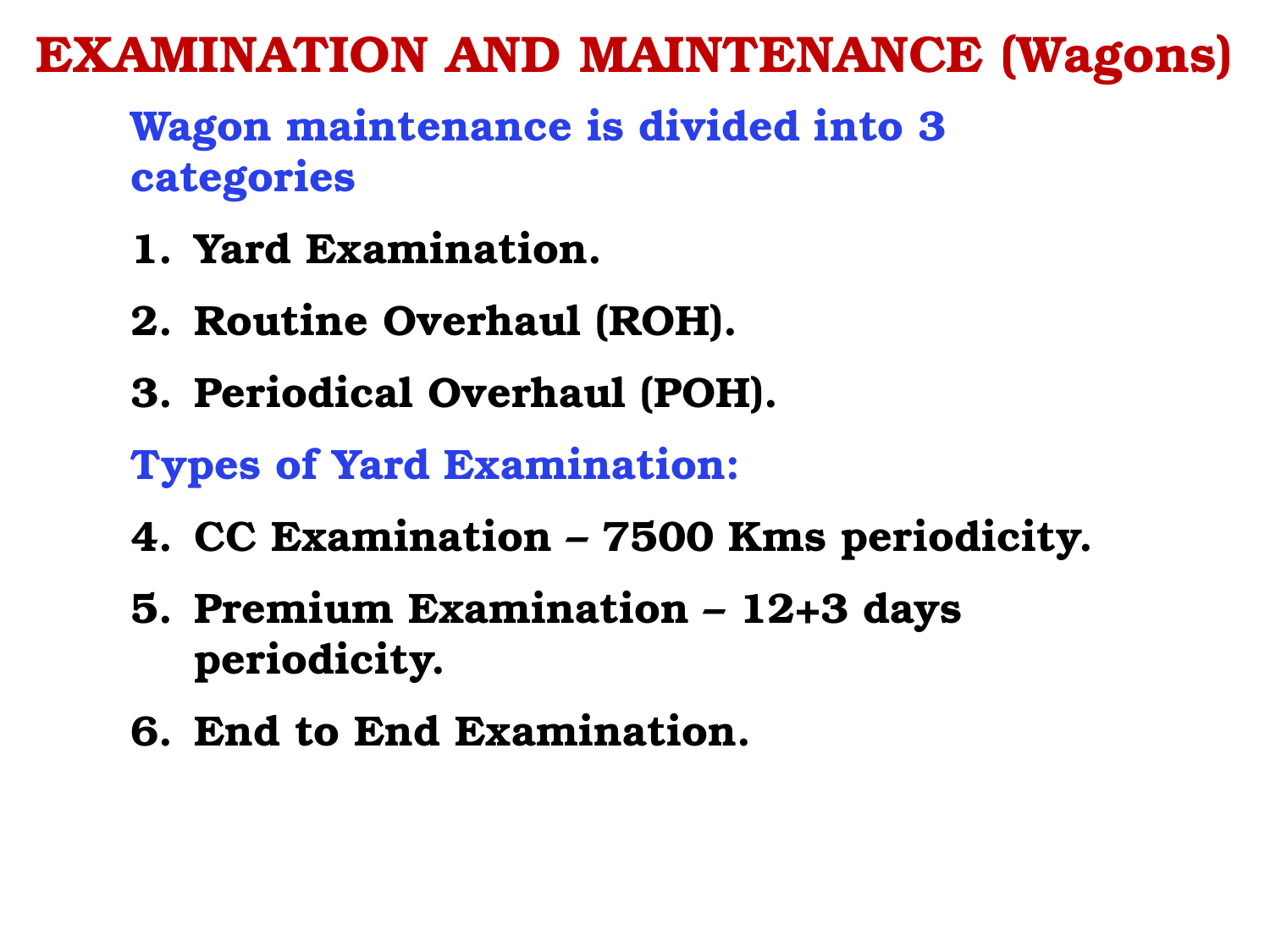

EXAMINATION AND MAINTENANCE (Wagons)
Wagon maintenance is divided into 3 categories
Yard Examination.
Routine Overhaul (ROH).
Periodical Overhaul (POH).
Types of Yard Examination:
CC Examination – 7500 Kms periodicity.
Premium Examination – 12+3 days periodicity.
End to End Examination.